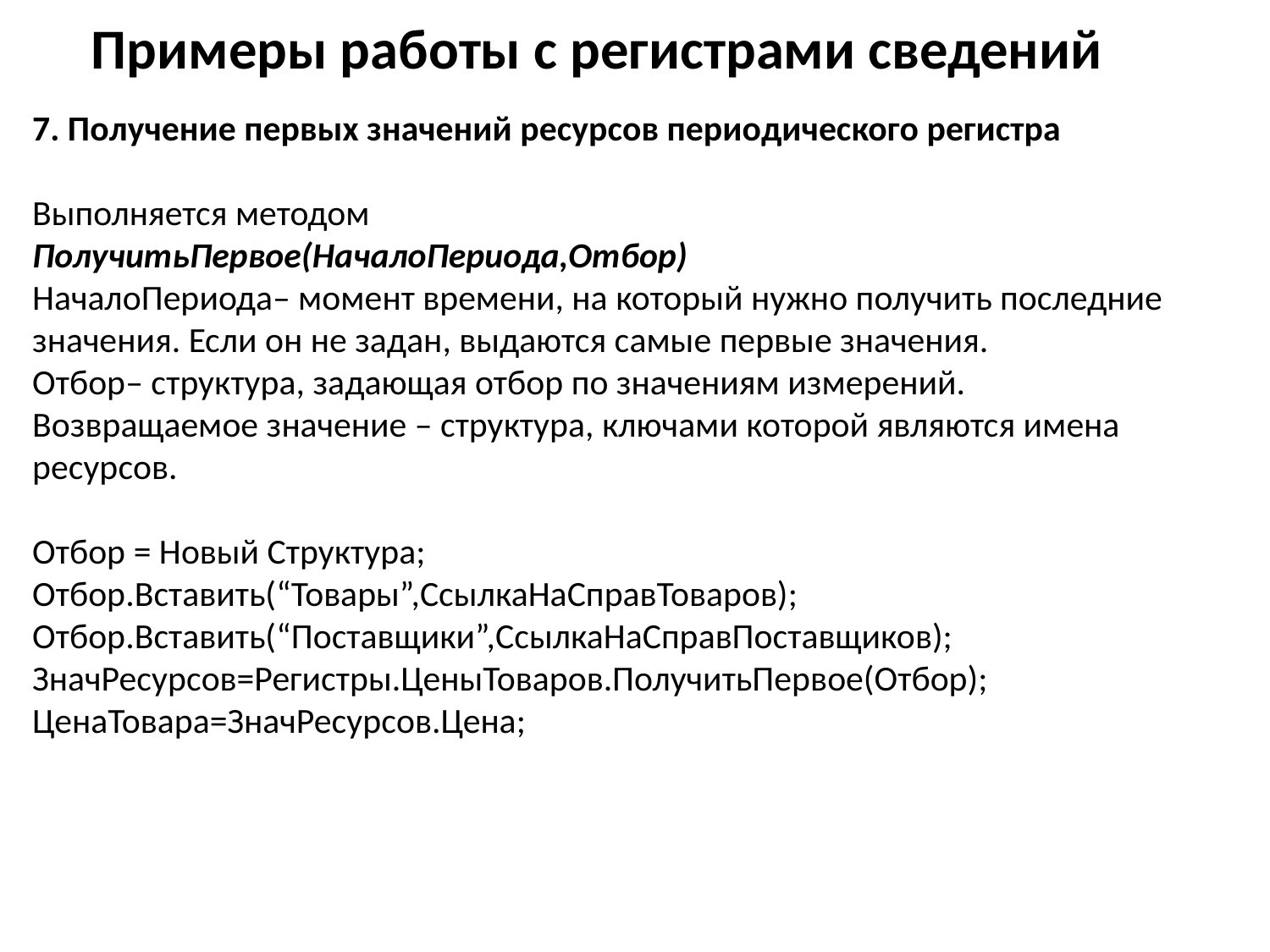

Примеры работы с регистрами сведений

7. Получение первых значений ресурсов периодического регистра

Выполняется методом
ПолучитьПервое(НачалоПериода,Отбор)
НачалоПериода– момент времени, на который нужно получить последние значения. Если он не задан, выдаются самые первые значения.
Отбор– структура, задающая отбор по значениям измерений.
Возвращаемое значение – структура, ключами которой являются имена ресурсов.

Отбор = Новый Структура;
Отбор.Вставить(“Товары”,СсылкаНаСправТоваров);
Отбор.Вставить(“Поставщики”,СсылкаНаСправПоставщиков);
ЗначРесурсов=Регистры.ЦеныТоваров.ПолучитьПервое(Отбор);
ЦенаТовара=ЗначРесурсов.Цена;